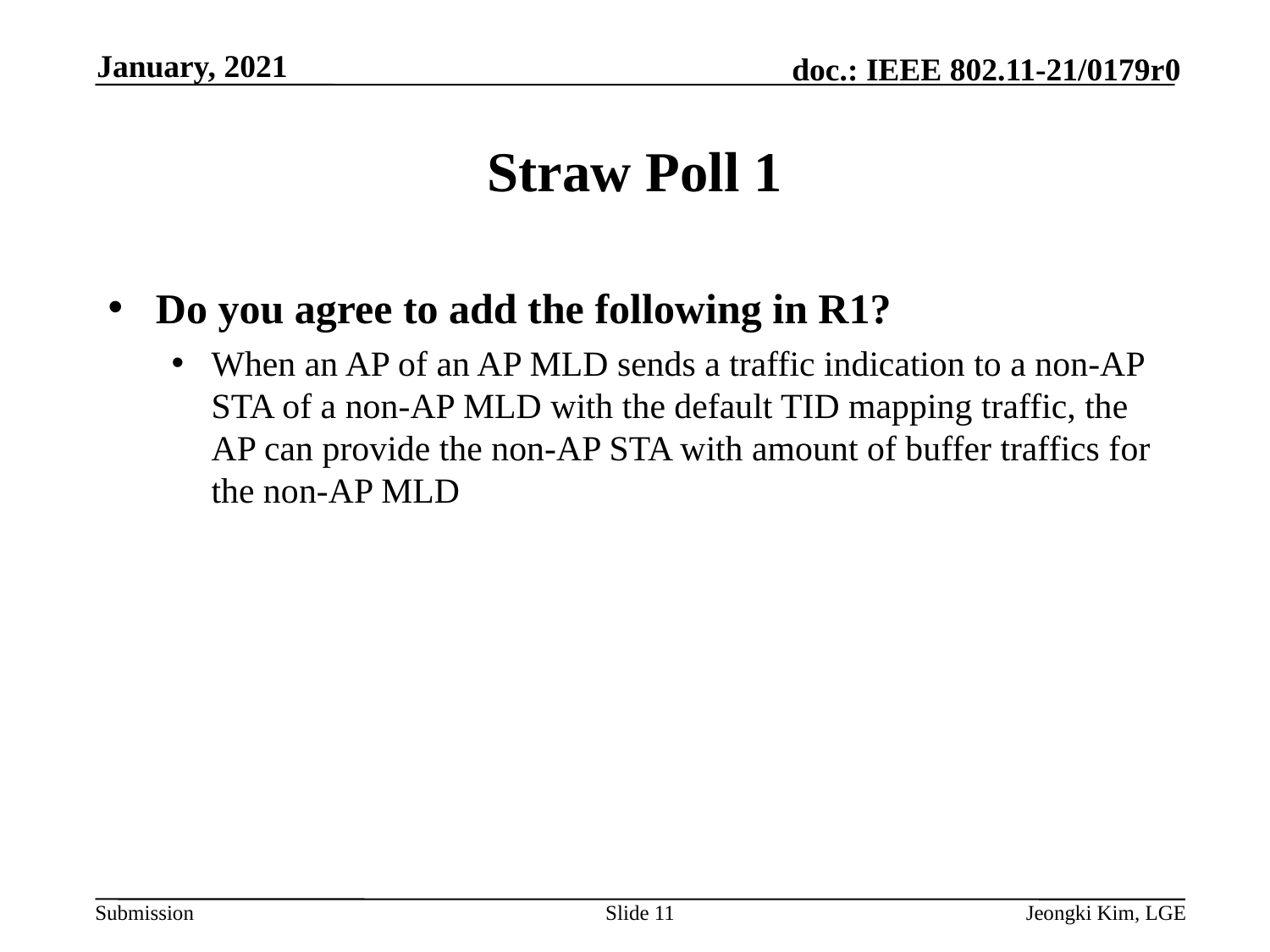

January, 2021
# Straw Poll 1
Do you agree to add the following in R1?
When an AP of an AP MLD sends a traffic indication to a non-AP STA of a non-AP MLD with the default TID mapping traffic, the AP can provide the non-AP STA with amount of buffer traffics for the non-AP MLD
Slide 11
Jeongki Kim, LGE